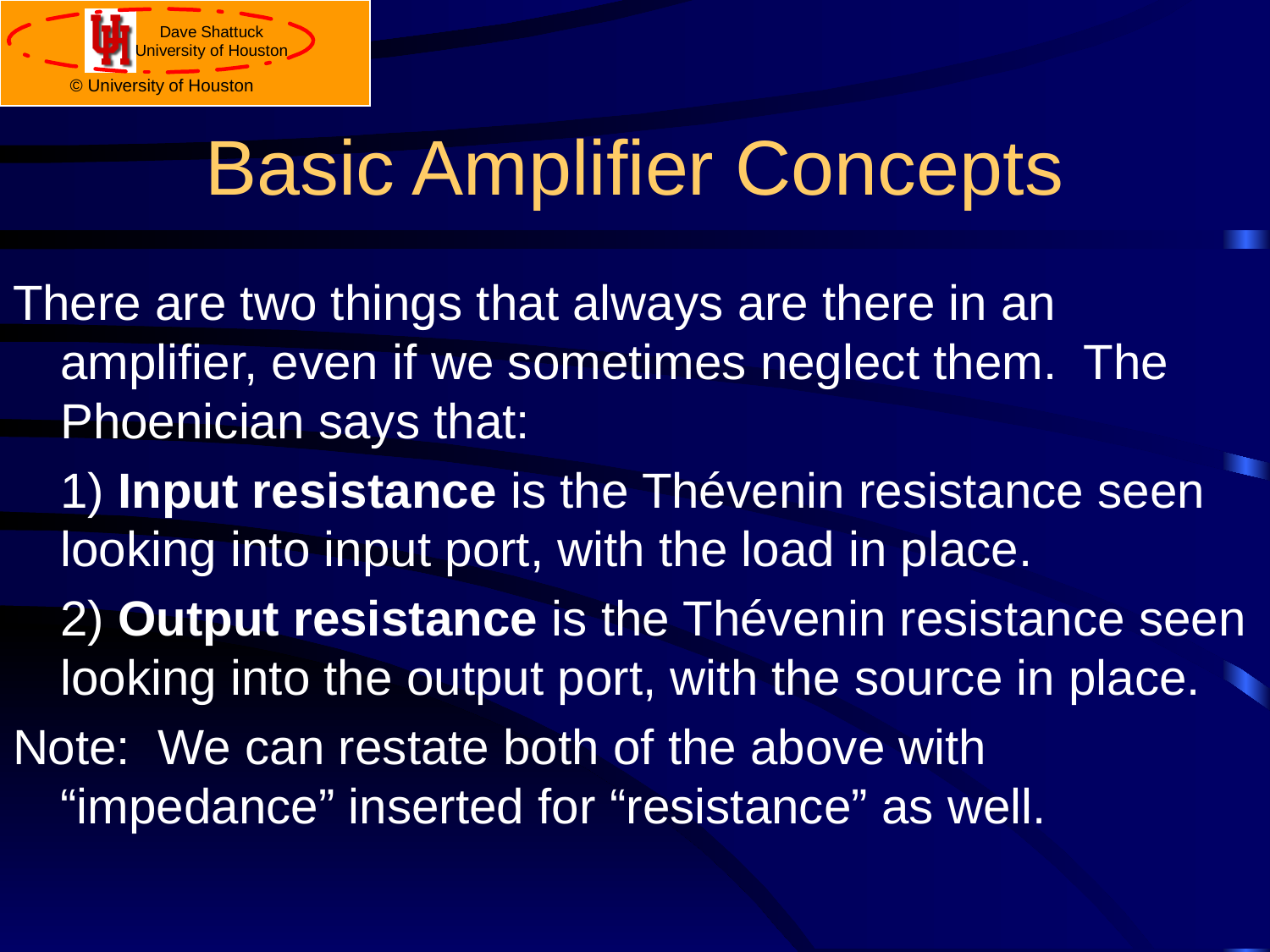

# Basic Amplifier Concepts
There are two things that always are there in an amplifier, even if we sometimes neglect them.  The Phoenician says that:
	1) Input resistance is the Thévenin resistance seen looking into input port, with the load in place.
	2) Output resistance is the Thévenin resistance seen looking into the output port, with the source in place.
Note:  We can restate both of the above with “impedance” inserted for “resistance” as well.